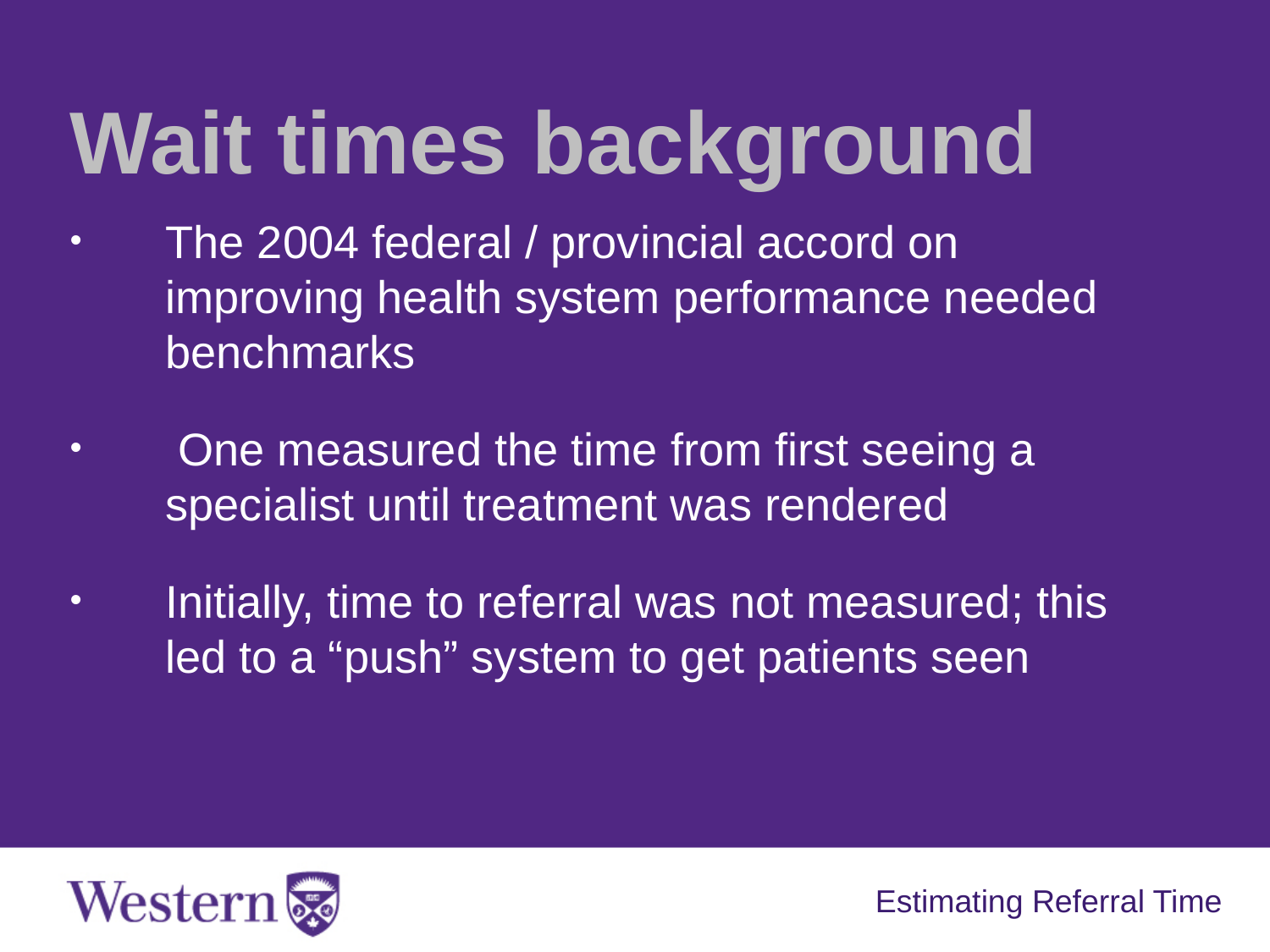

Wait times background
The 2004 federal / provincial accord on improving health system performance needed benchmarks
 One measured the time from first seeing a specialist until treatment was rendered
Initially, time to referral was not measured; this led to a “push” system to get patients seen

Estimating Referral Time